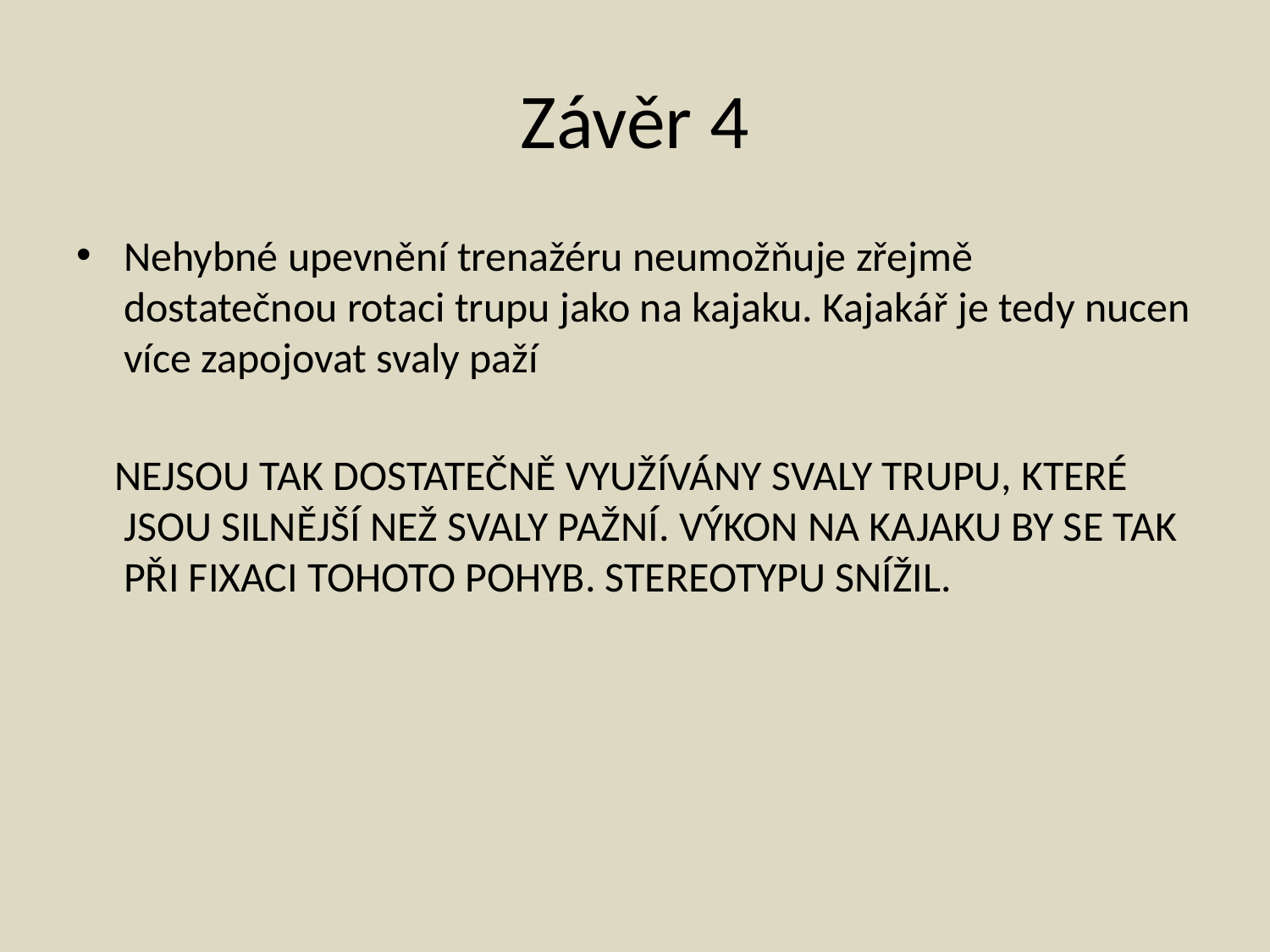

# Závěr 4
Nehybné upevnění trenažéru neumožňuje zřejmě dostatečnou rotaci trupu jako na kajaku. Kajakář je tedy nucen více zapojovat svaly paží

    NEJSOU TAK DOSTATEČNĚ VYUŽÍVÁNY SVALY TRUPU, KTERÉ JSOU SILNĚJŠÍ NEŽ SVALY PAŽNÍ. VÝKON NA KAJAKU BY SE TAK PŘI FIXACI TOHOTO POHYB. STEREOTYPU SNÍŽIL.